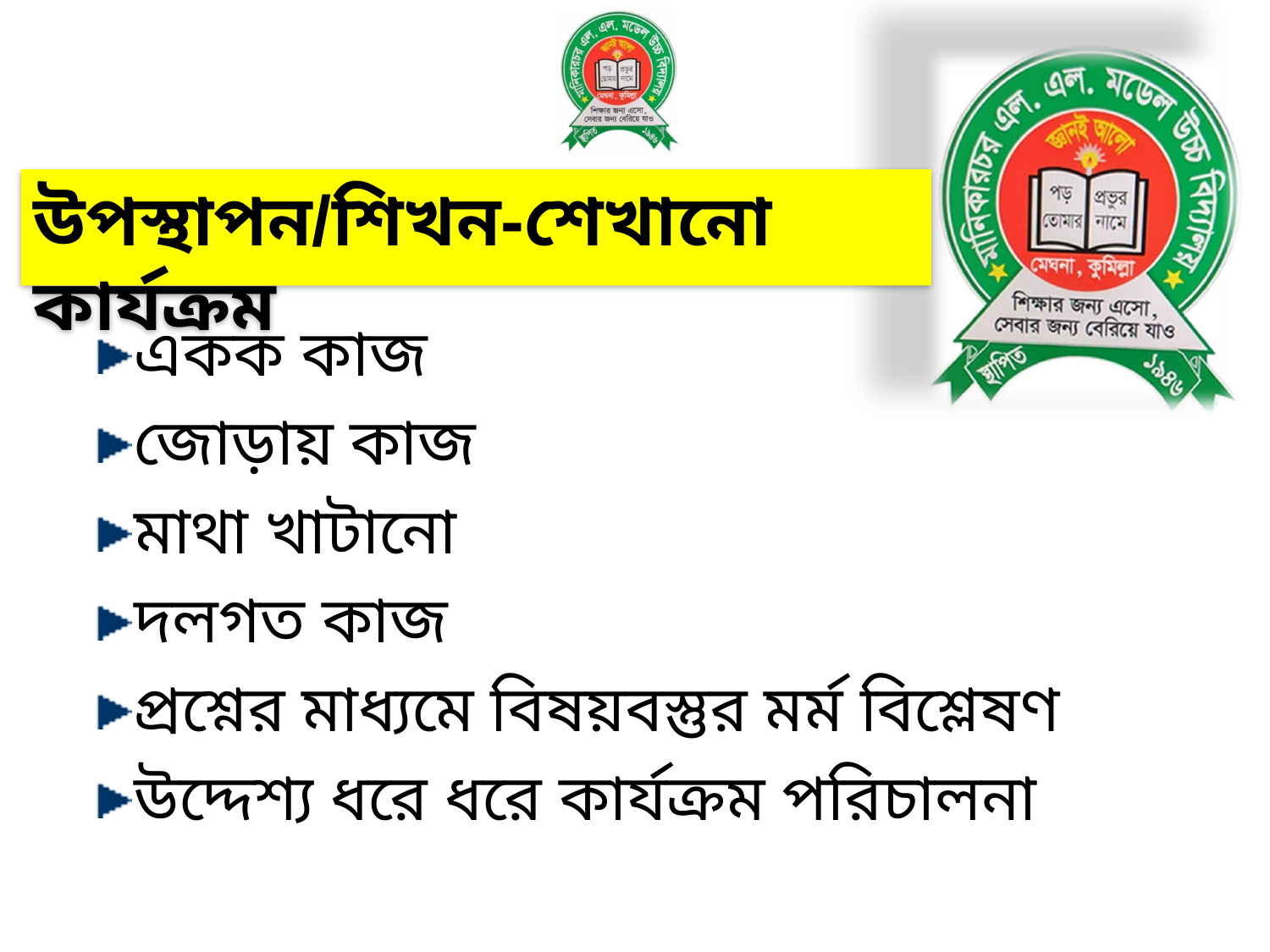

উপস্থাপন/শিখন-শেখানো কার্যক্রম
একক কাজ
জোড়ায় কাজ
মাথা খাটানো
দলগত কাজ
প্রশ্নের মাধ্যমে বিষয়বস্তুর মর্ম বিশ্লেষণ
উদ্দেশ্য ধরে ধরে কার্যক্রম পরিচালনা